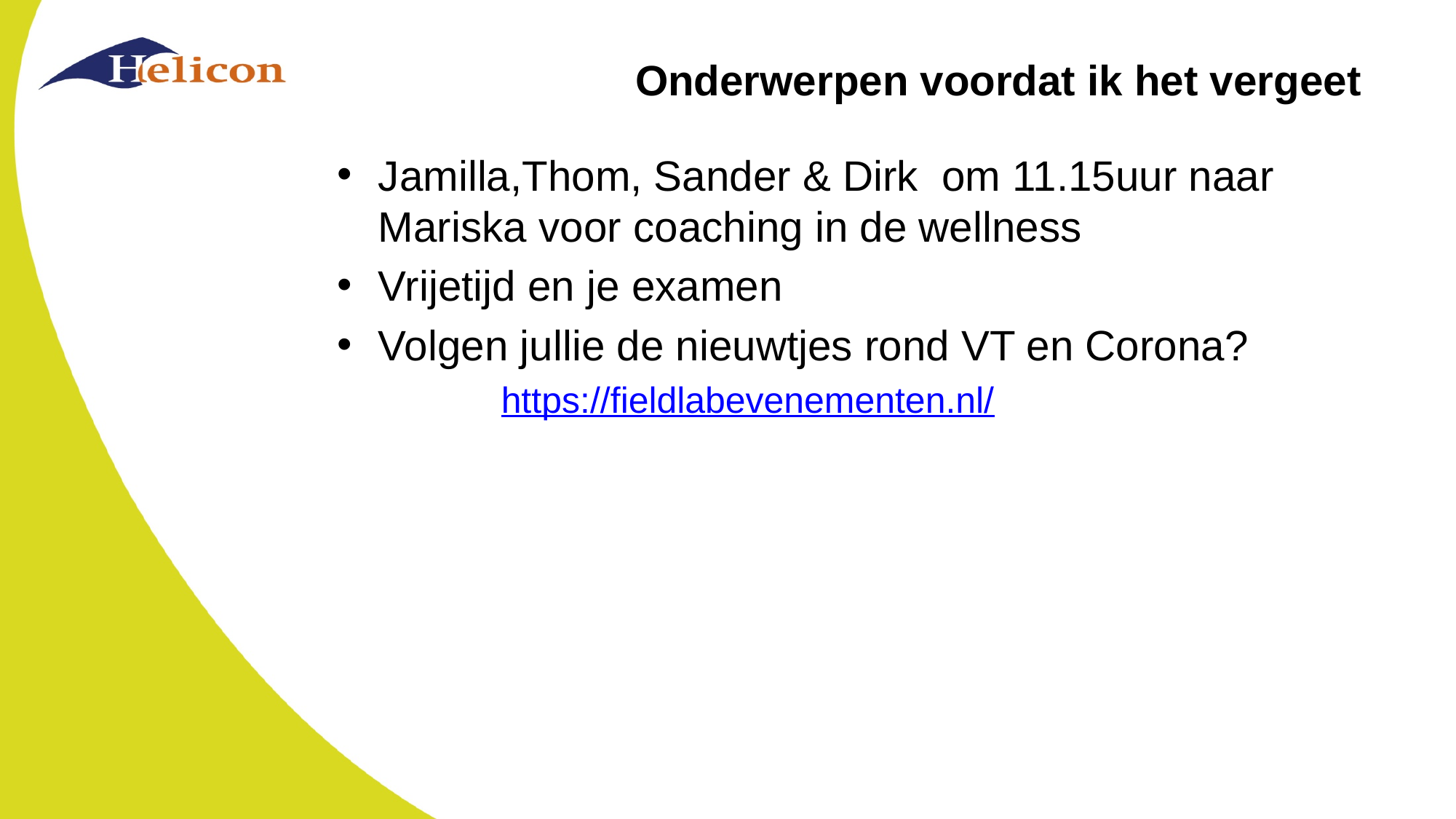

# Onderwerpen voordat ik het vergeet
Jamilla,Thom, Sander & Dirk  om 11.15uur naar Mariska voor coaching in de wellness
Vrijetijd en je examen
Volgen jullie de nieuwtjes rond VT en Corona?
	https://fieldlabevenementen.nl/